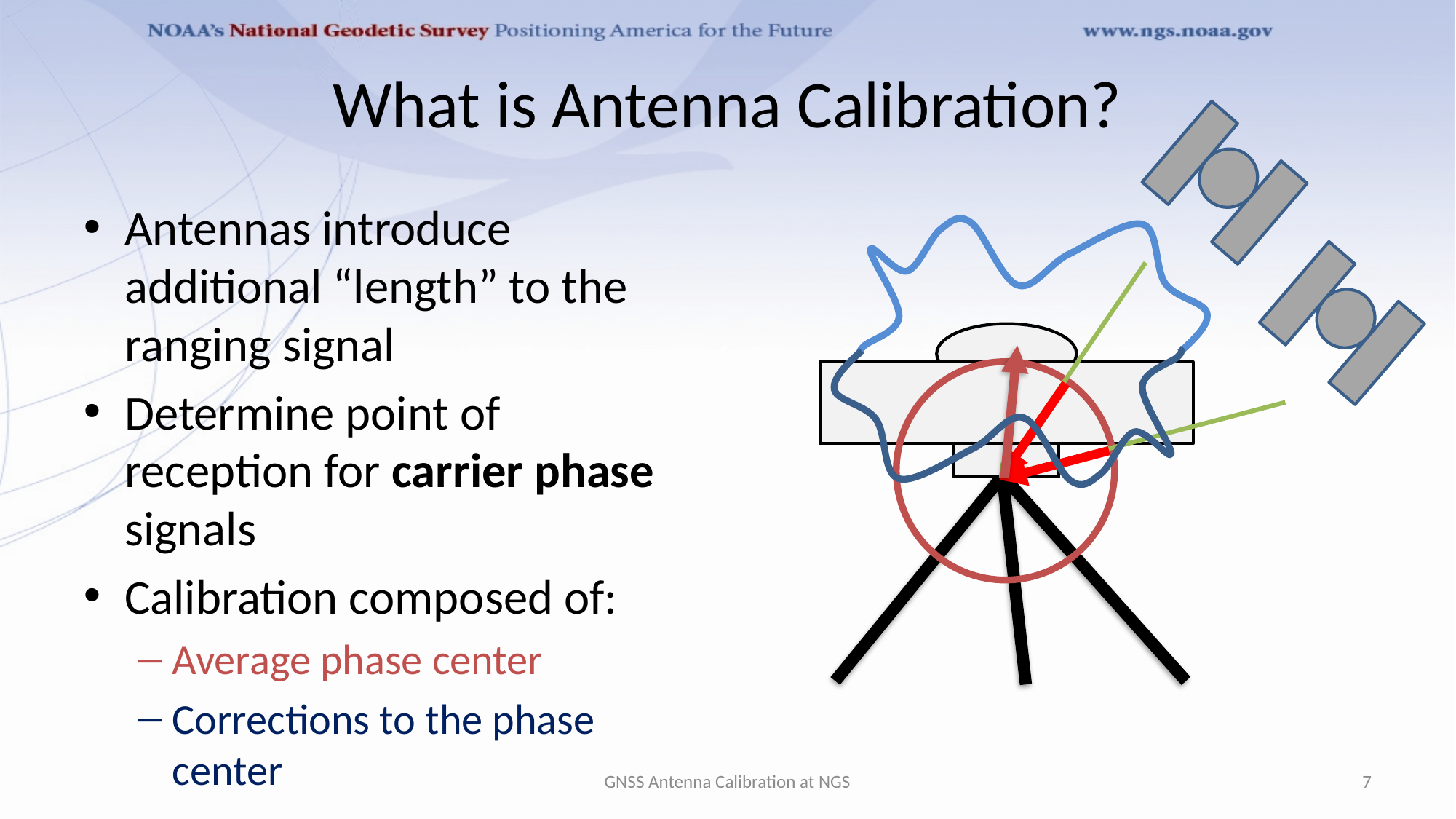

# What is Antenna Calibration?

Antennas introduce additional “length” to the ranging signal
Determine point of reception for carrier phase signals
Calibration composed of:
Average phase center
Corrections to the phase center

GNSS Antenna Calibration at NGS
7